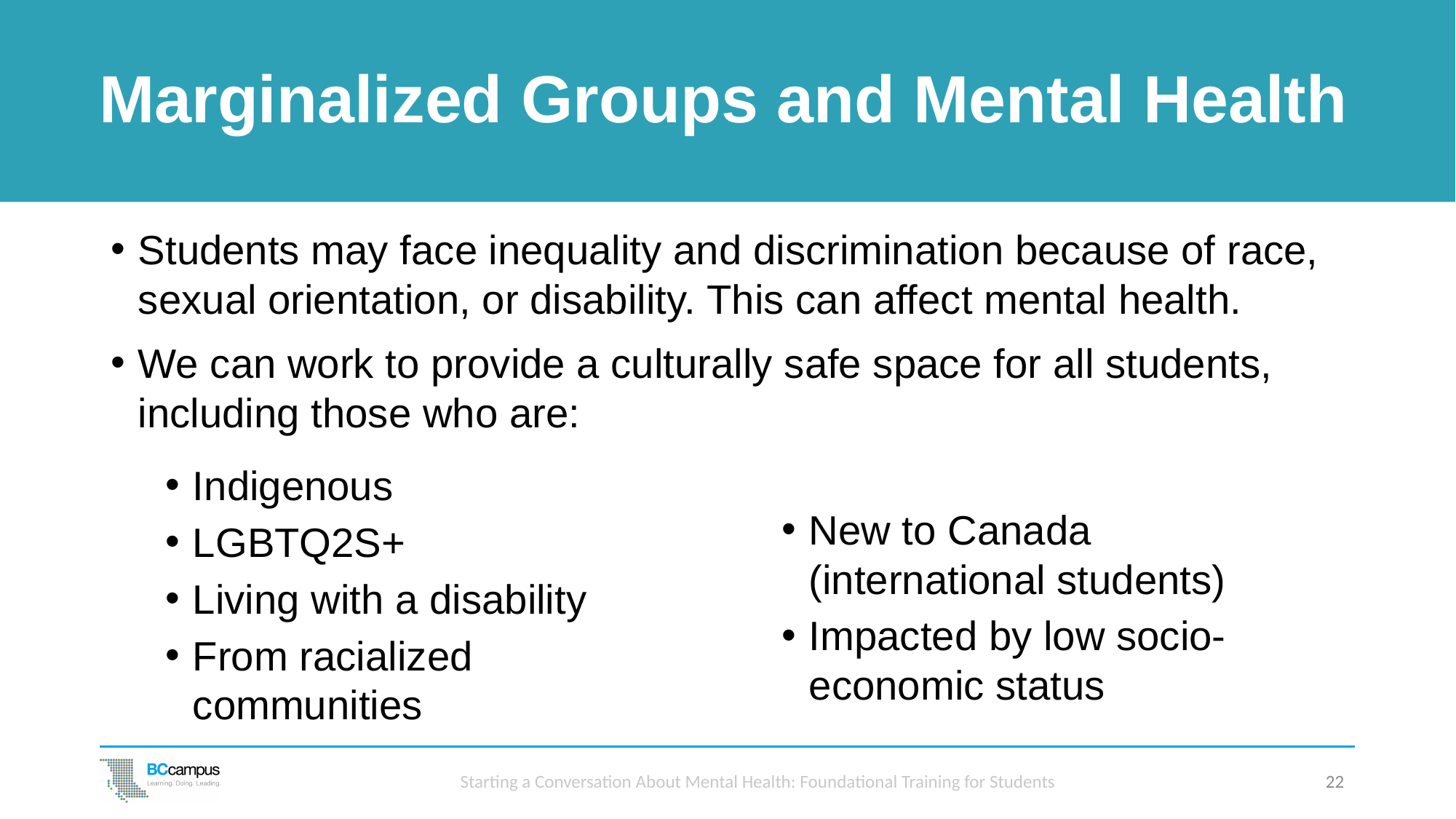

# Marginalized Groups and Mental Health
Students may face inequality and discrimination because of race, sexual orientation, or disability. This can affect mental health.
We can work to provide a culturally safe space for all students, including those who are:
Indigenous
LGBTQ2S+
Living with a disability
From racialized communities

New to Canada (international students)
Impacted by low socio-economic status
Starting a Conversation About Mental Health: Foundational Training for Students